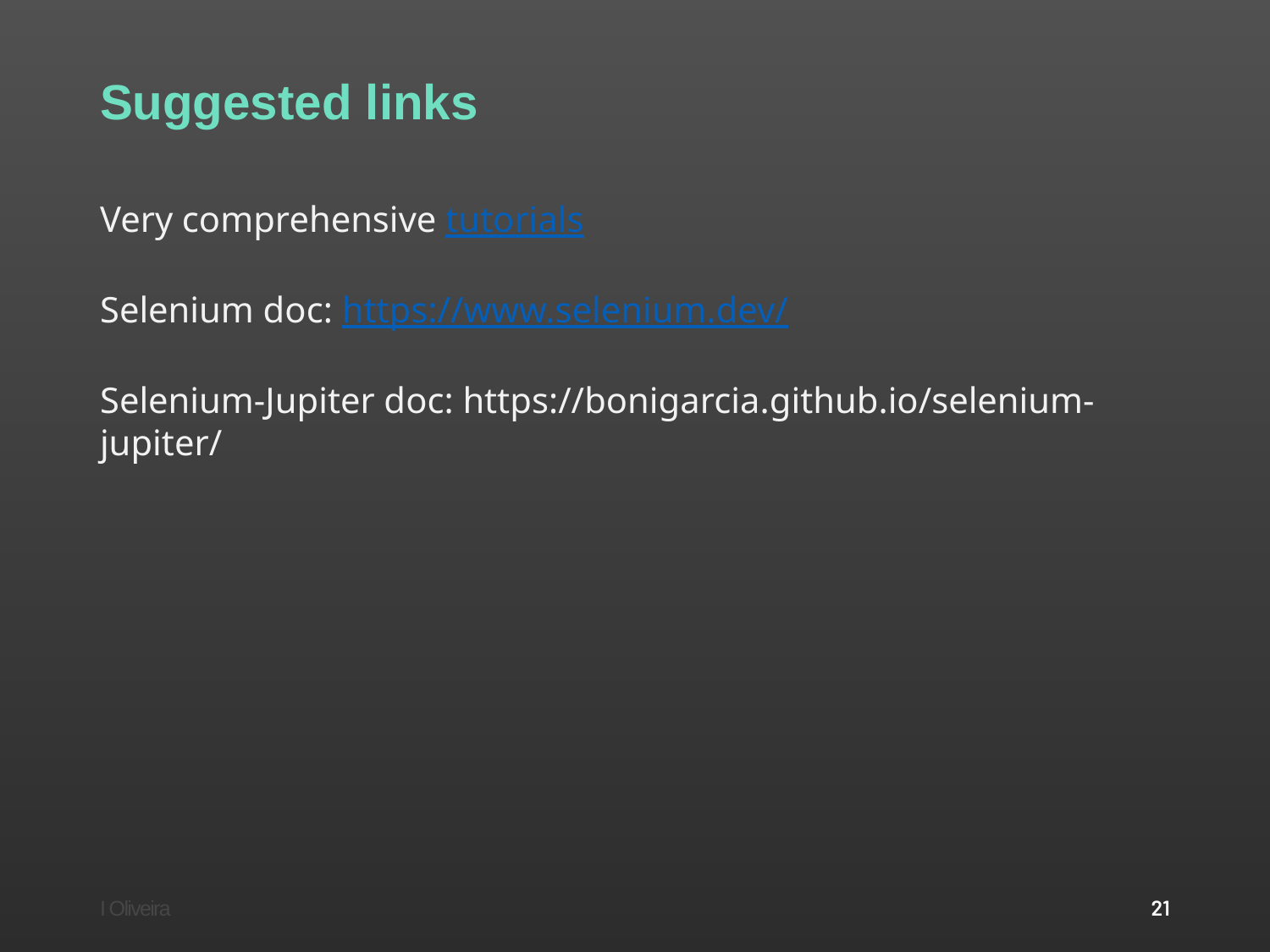

# Suggested links
Very comprehensive tutorials
Selenium doc: https://www.selenium.dev/
Selenium-Jupiter doc: https://bonigarcia.github.io/selenium-jupiter/
I Oliveira
21